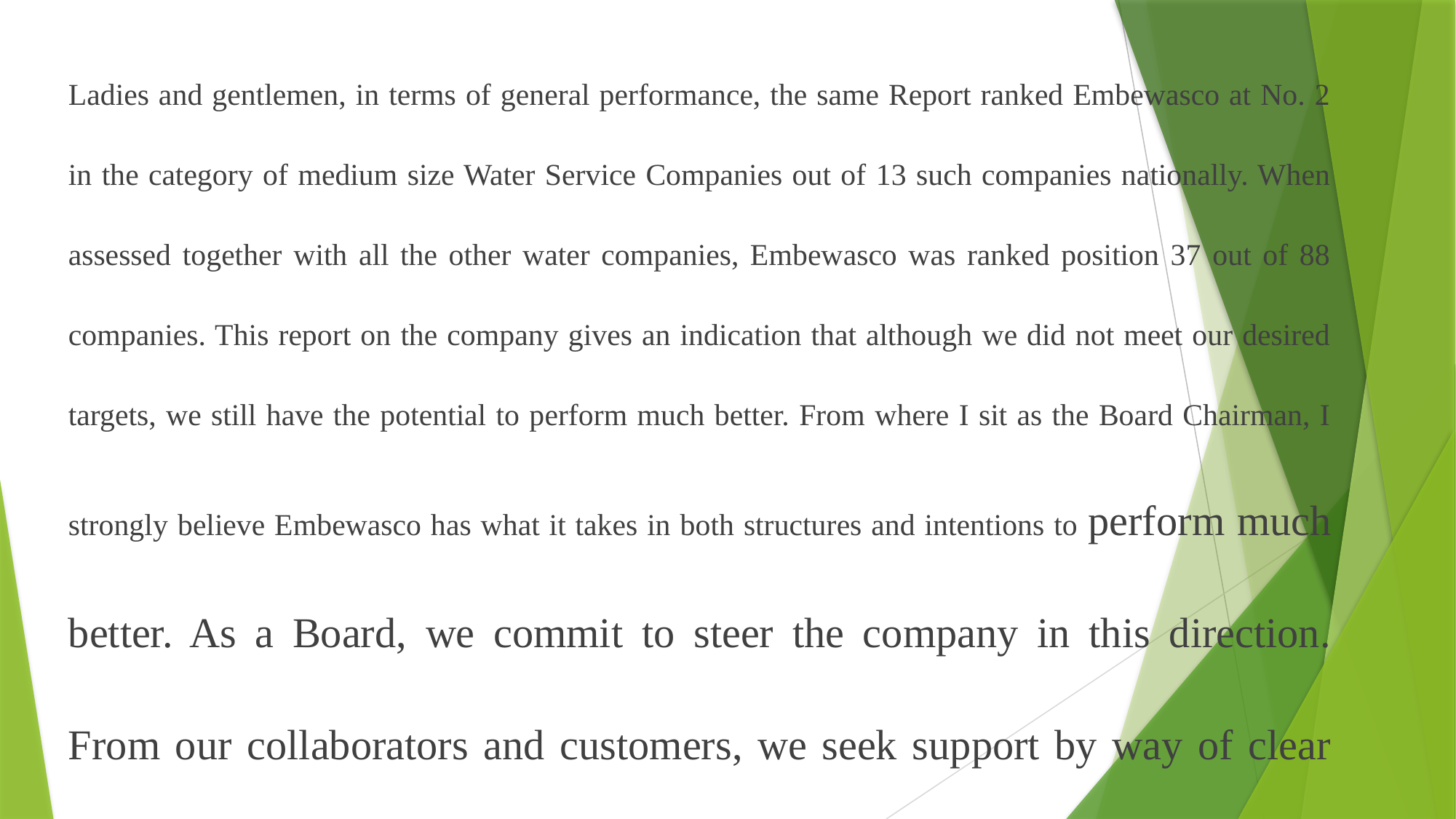

Ladies and gentlemen, in terms of general performance, the same Report ranked Embewasco at No. 2 in the category of medium size Water Service Companies out of 13 such companies nationally. When assessed together with all the other water companies, Embewasco was ranked position 37 out of 88 companies. This report on the company gives an indication that although we did not meet our desired targets, we still have the potential to perform much better. From where I sit as the Board Chairman, I strongly believe Embewasco has what it takes in both structures and intentions to perform much better. As a Board, we commit to steer the company in this direction. From our collaborators and customers, we seek support by way of clear and timely role taking.